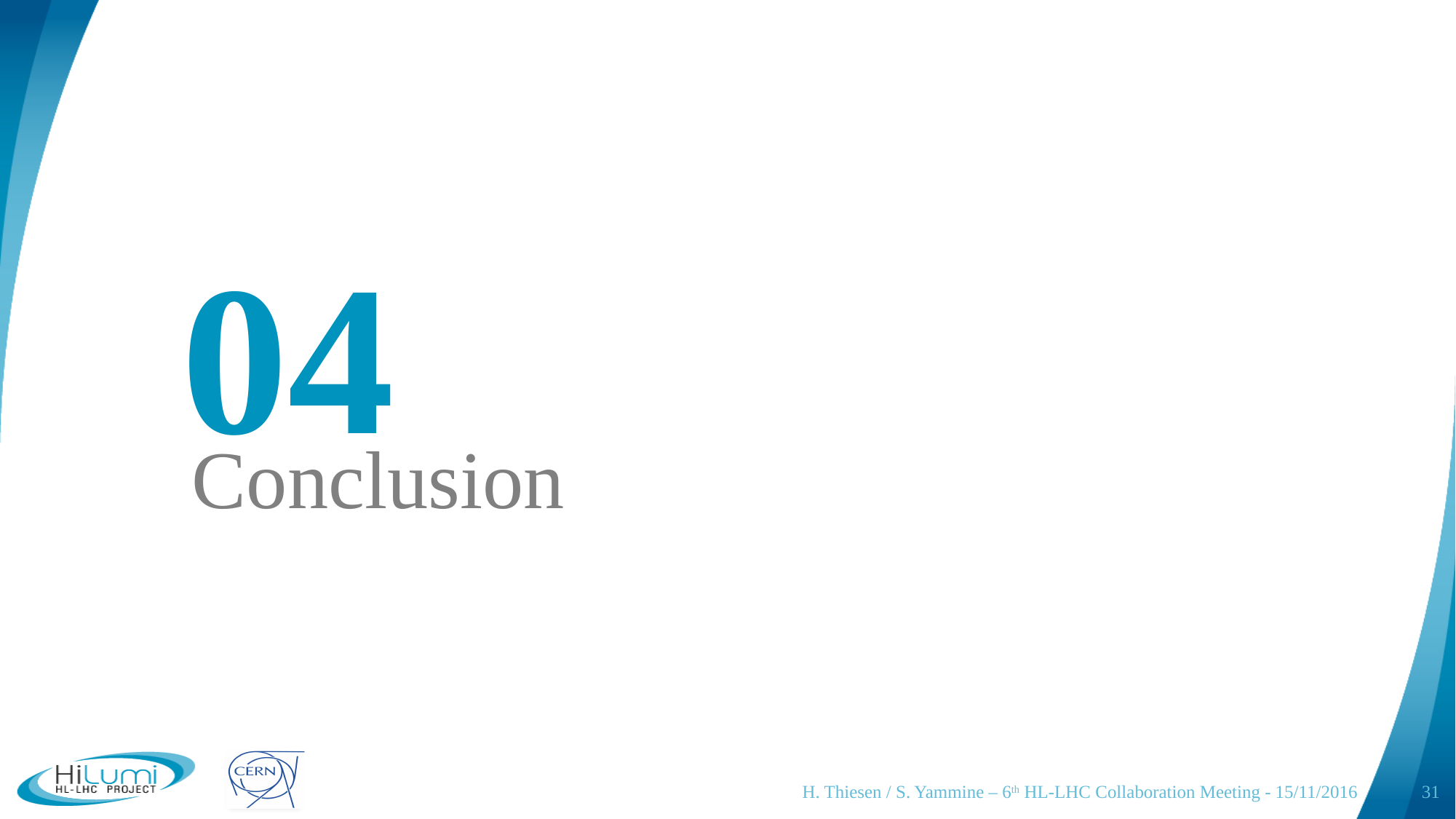

04

Conclusion
H. Thiesen / S. Yammine – 6th HL-LHC Collaboration Meeting - 15/11/2016
31